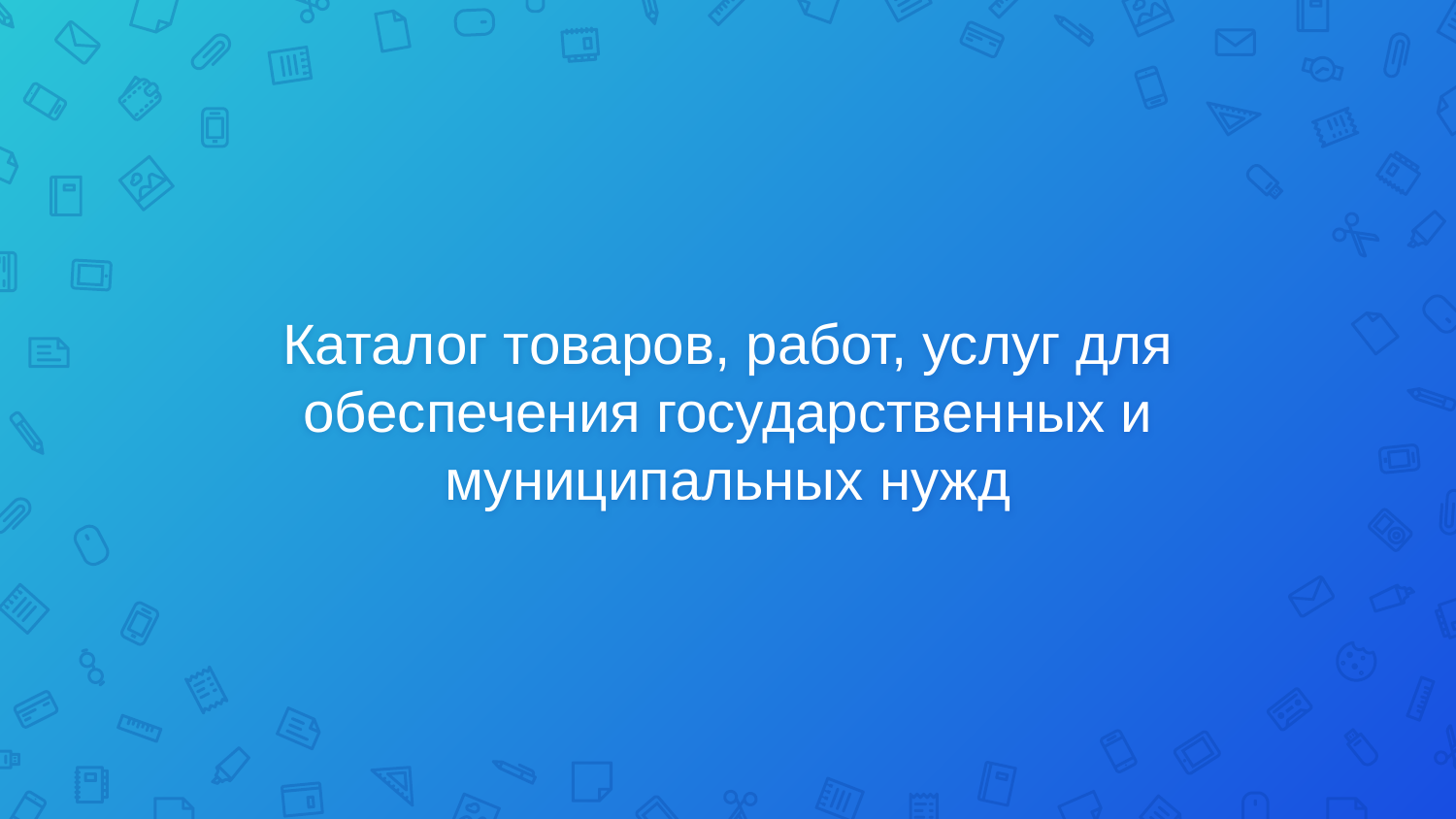

# Каталог товаров, работ, услуг для обеспечения государственных и муниципальных нужд